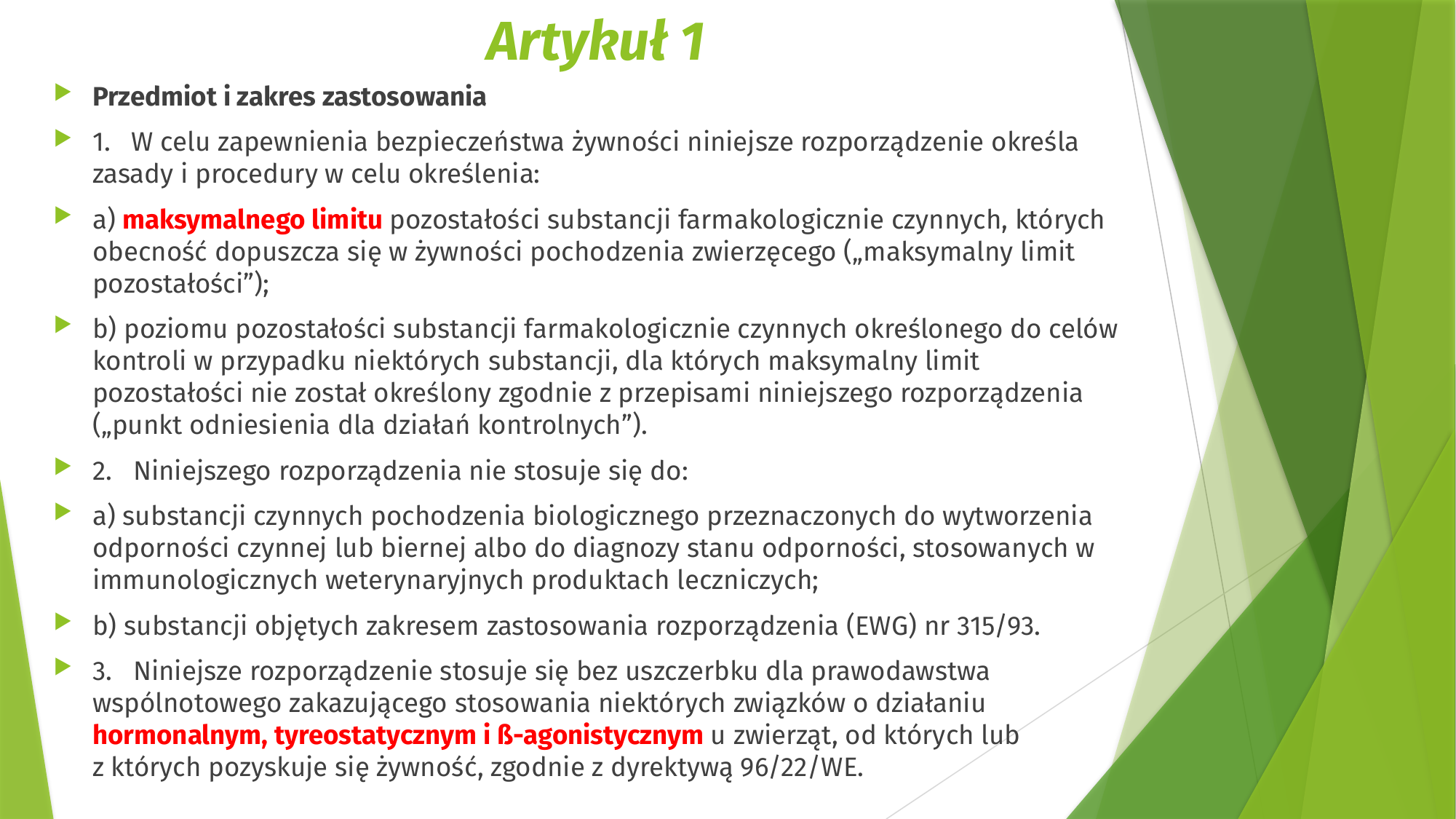

# Artykuł 1
Przedmiot i zakres zastosowania
1.   W celu zapewnienia bezpieczeństwa żywności niniejsze rozporządzenie określa zasady i procedury w celu określenia:
a) maksymalnego limitu pozostałości substancji farmakologicznie czynnych, których obecność dopuszcza się w żywności pochodzenia zwierzęcego („maksymalny limit pozostałości”);
b) poziomu pozostałości substancji farmakologicznie czynnych określonego do celów kontroli w przypadku niektórych substancji, dla których maksymalny limit pozostałości nie został określony zgodnie z przepisami niniejszego rozporządzenia („punkt odniesienia dla działań kontrolnych”).
2.   Niniejszego rozporządzenia nie stosuje się do:
a) substancji czynnych pochodzenia biologicznego przeznaczonych do wytworzenia odporności czynnej lub biernej albo do diagnozy stanu odporności, stosowanych w immunologicznych weterynaryjnych produktach leczniczych;
b) substancji objętych zakresem zastosowania rozporządzenia (EWG) nr 315/93.
3.   Niniejsze rozporządzenie stosuje się bez uszczerbku dla prawodawstwa wspólnotowego zakazującego stosowania niektórych związków o działaniu hormonalnym, tyreostatycznym i ß-agonistycznym u zwierząt, od których lub
z których pozyskuje się żywność, zgodnie z dyrektywą 96/22/WE.